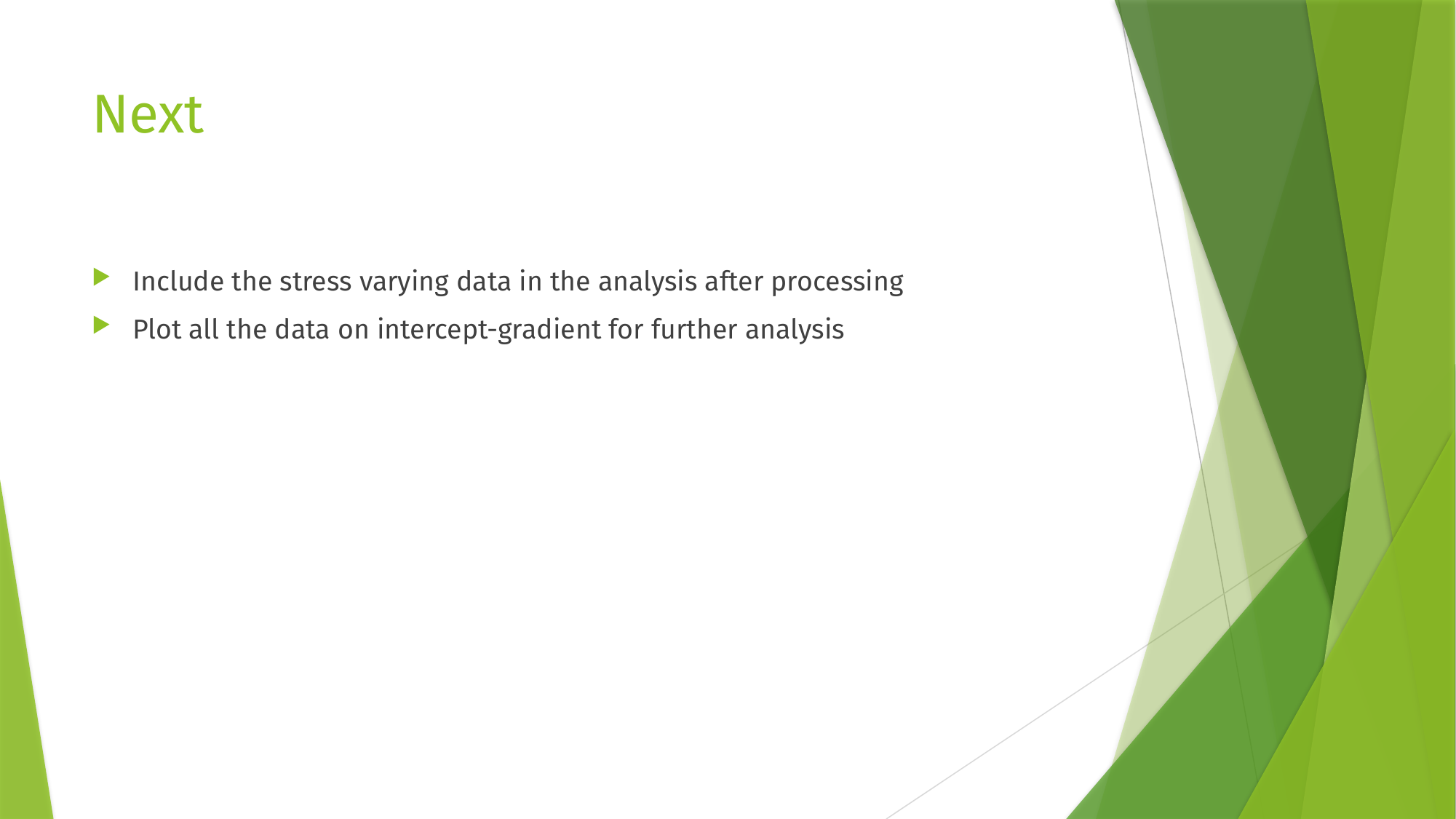

# Next
Include the stress varying data in the analysis after processing
Plot all the data on intercept-gradient for further analysis